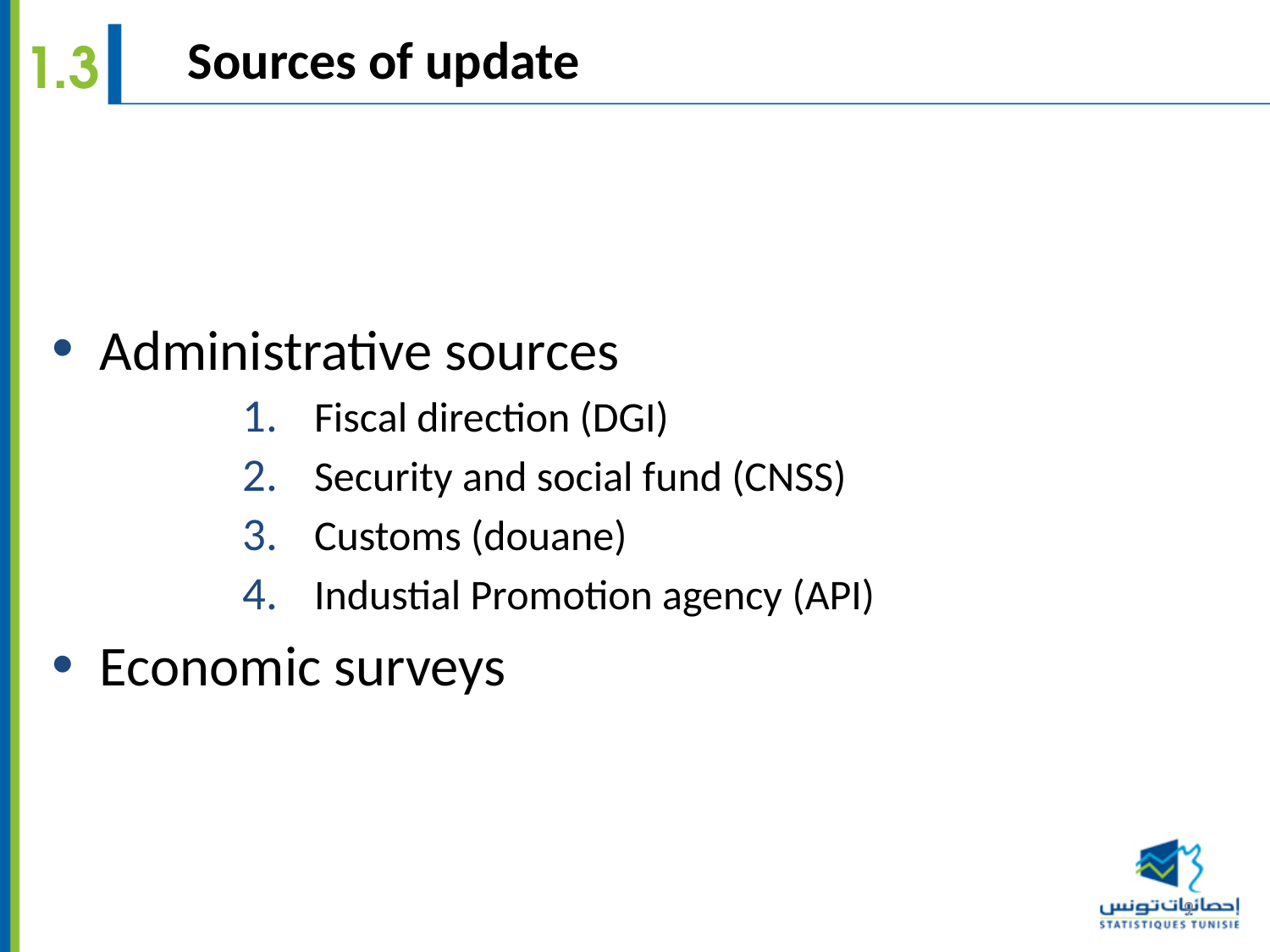

# Sources of update
1.3
Administrative sources
Fiscal direction (DGI)
Security and social fund (CNSS)
Customs (douane)
Industial Promotion agency (API)
Economic surveys

9